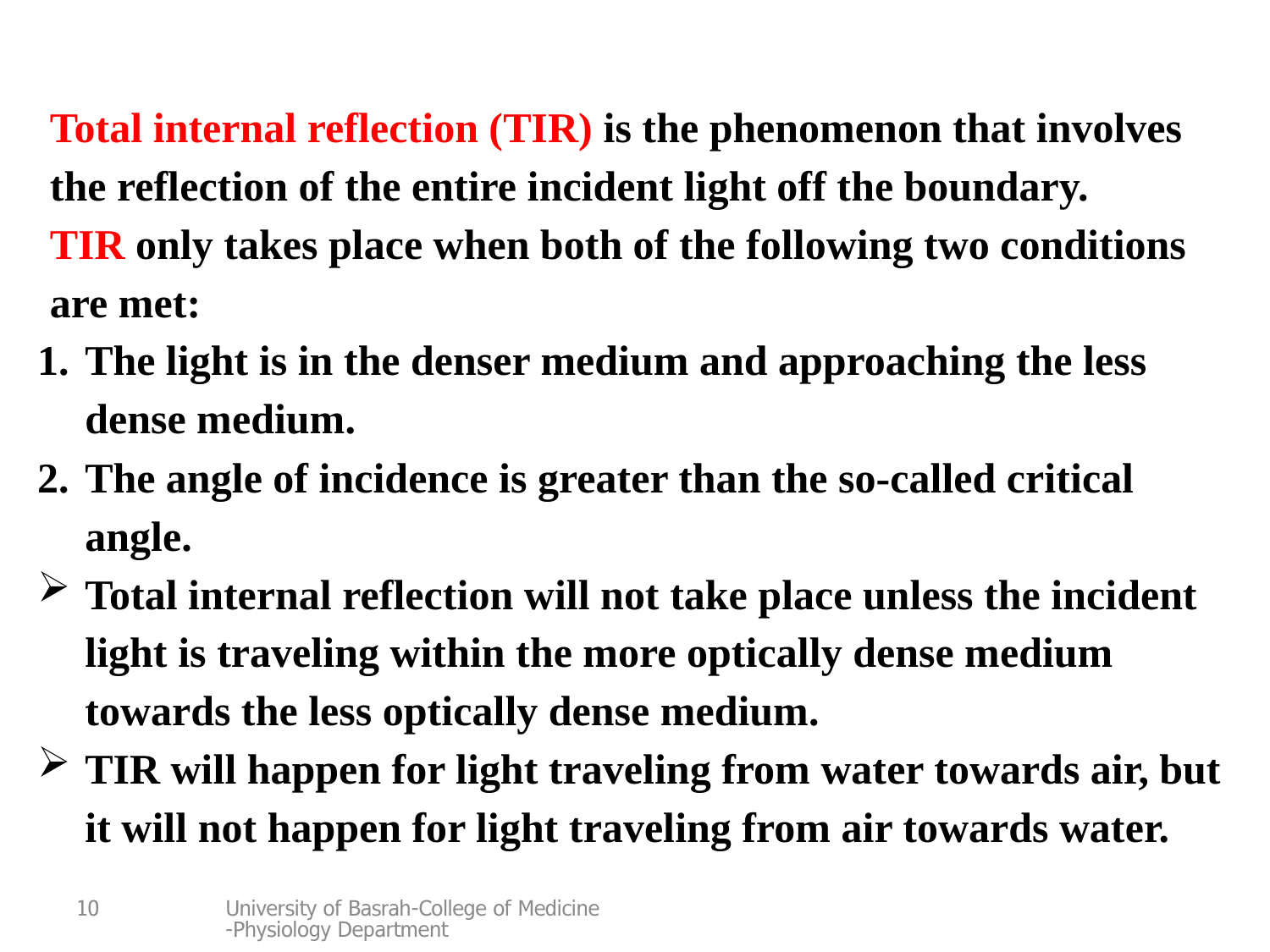

Total internal reflection (TIR) is the phenomenon that involves the reflection of the entire incident light off the boundary.
TIR only takes place when both of the following two conditions are met:
The light is in the denser medium and approaching the less dense medium.
The angle of incidence is greater than the so-called critical angle.
Total internal reflection will not take place unless the incident light is traveling within the more optically dense medium towards the less optically dense medium.
TIR will happen for light traveling from water towards air, but it will not happen for light traveling from air towards water.

10
University of Basrah-College of Medicine-Physiology Department